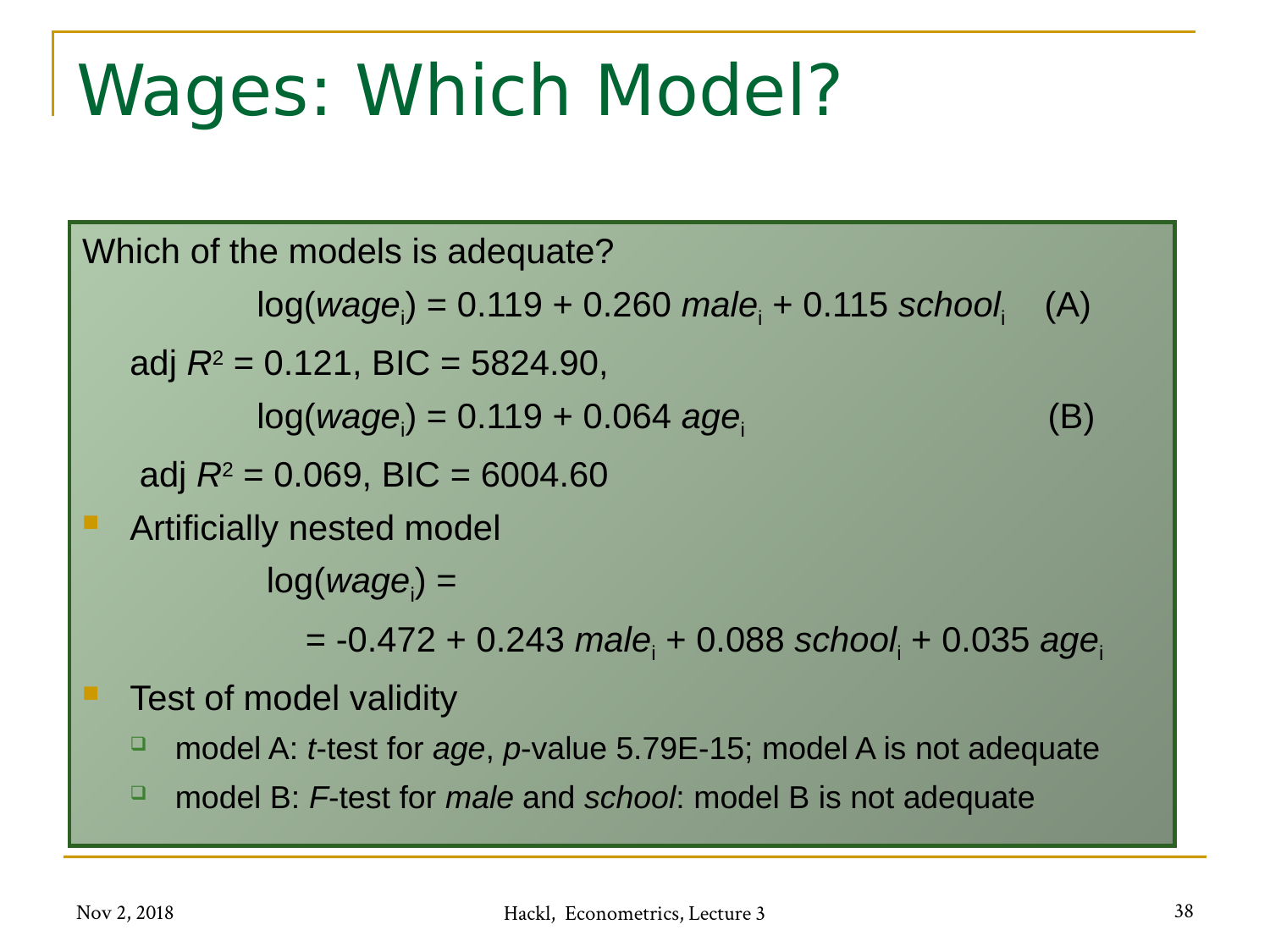

# Wages: Which Model?
Which of the models is adequate?
		log(wagei) = 0.119 + 0.260 malei + 0.115 schooli    (A)
	adj R2 = 0.121, BIC = 5824.90,
		log(wagei) = 0.119 + 0.064 agei 			   (B)
	 adj R2 = 0.069, BIC = 6004.60
Artificially nested model
		 log(wagei) =
		     = -0.472 + 0.243 malei + 0.088 schooli + 0.035 agei
Test of model validity
model A: t-test for age, p-value 5.79E-15; model A is not adequate
model B: F-test for male and school: model B is not adequate
Nov 2, 2018
38
Hackl,  Econometrics, Lecture 3